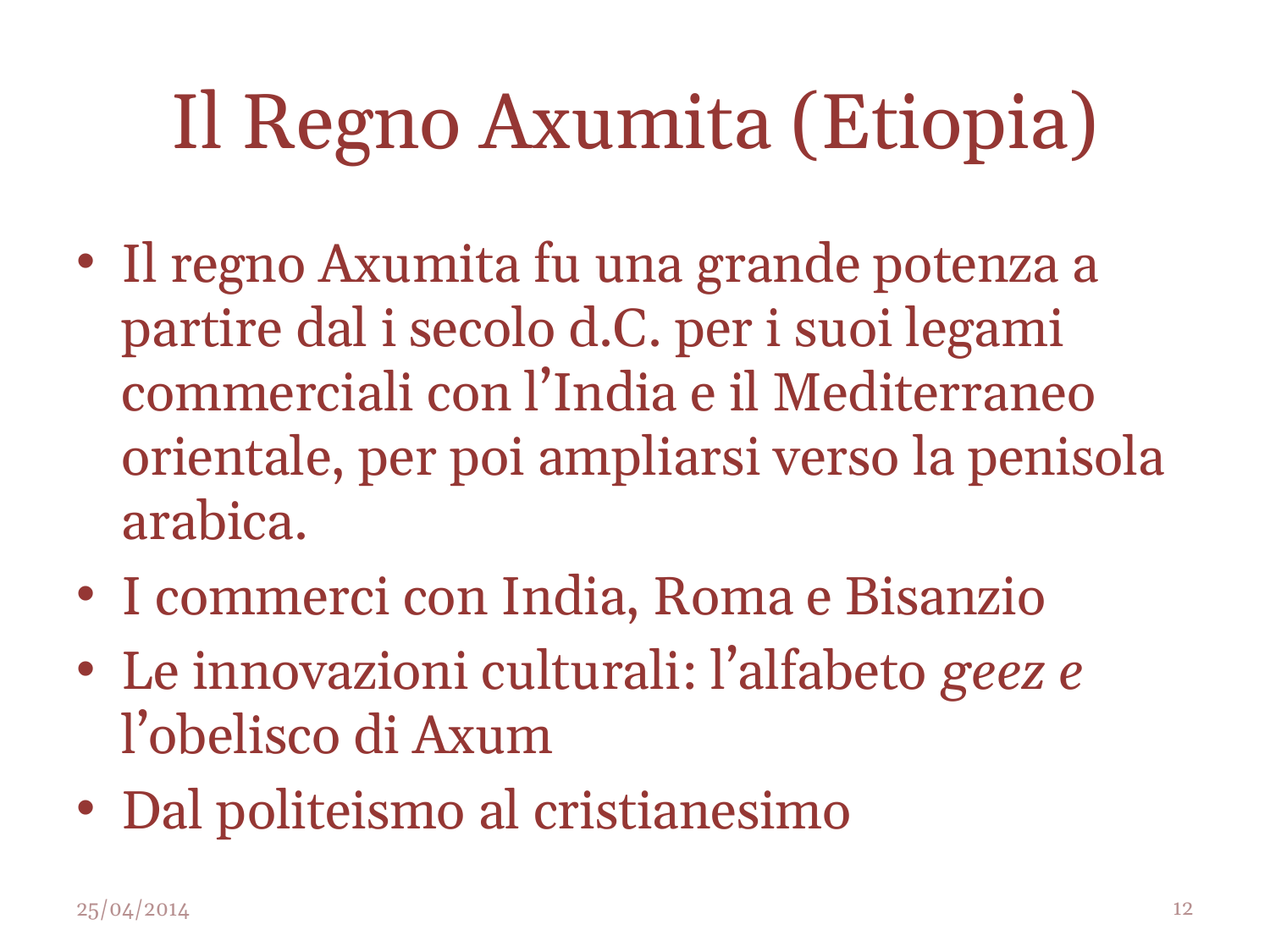

# Il Regno Axumita (Etiopia)
Il regno Axumita fu una grande potenza a partire dal i secolo d.C. per i suoi legami commerciali con l’India e il Mediterraneo orientale, per poi ampliarsi verso la penisola arabica.
I commerci con India, Roma e Bisanzio
Le innovazioni culturali: l’alfabeto geez e l’obelisco di Axum
Dal politeismo al cristianesimo
25/04/2014
12